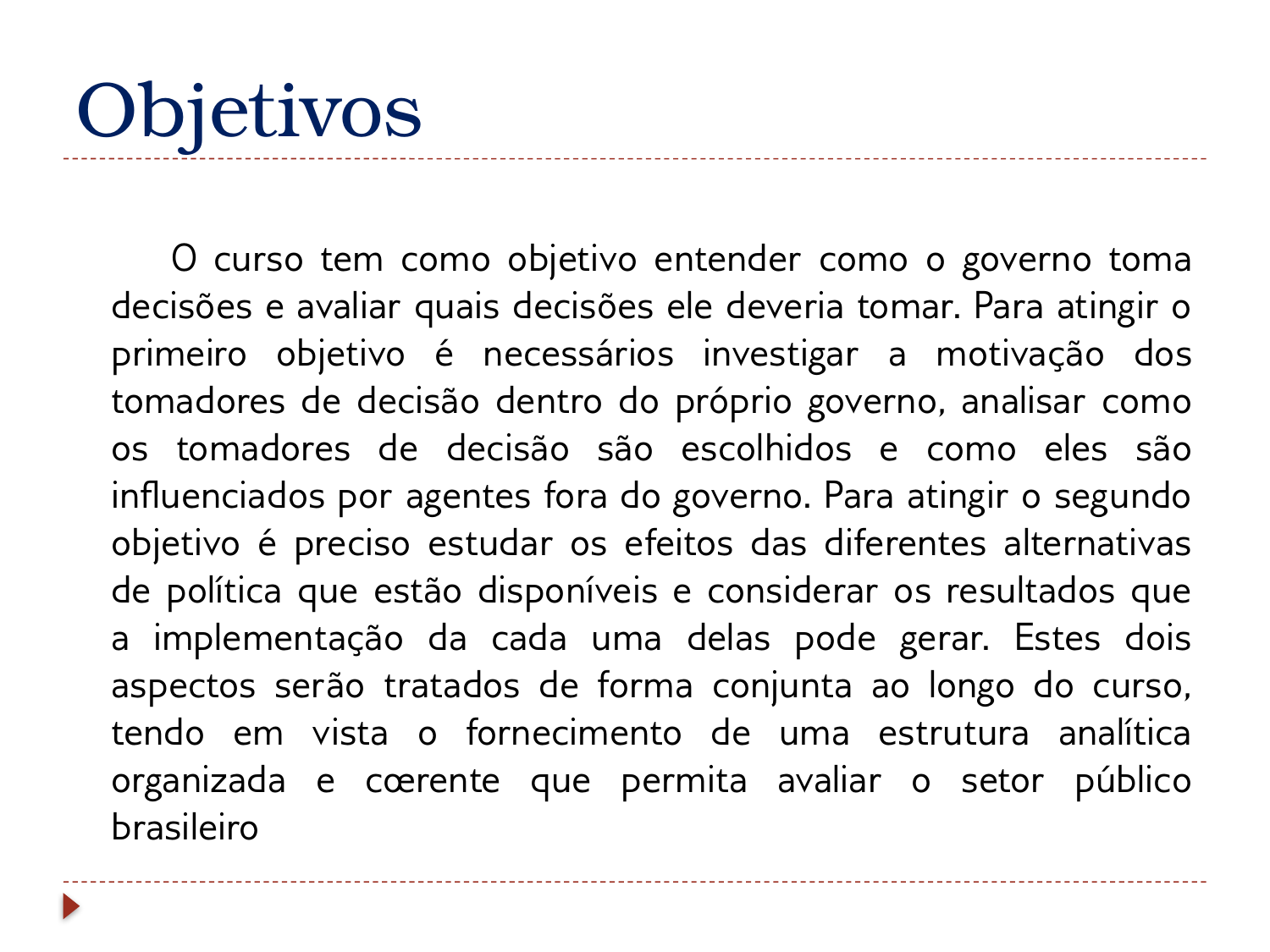

# Objetivos

      O curso tem como objetivo entender como o governo toma decisões e avaliar quais decisões ele deveria tomar. Para atingir o primeiro objetivo é necessários investigar a motivação dos tomadores de decisão dentro do próprio governo, analisar como os tomadores de decisão são escolhidos e como eles são influenciados por agentes fora do governo. Para atingir o segundo objetivo é preciso estudar os efeitos das diferentes alternativas de política que estão disponíveis e considerar os resultados que a implementação da cada uma delas pode gerar. Estes dois aspectos serão tratados de forma conjunta ao longo do curso, tendo em vista o fornecimento de uma estrutura analítica organizada e coerente que permita avaliar o setor público brasileiro